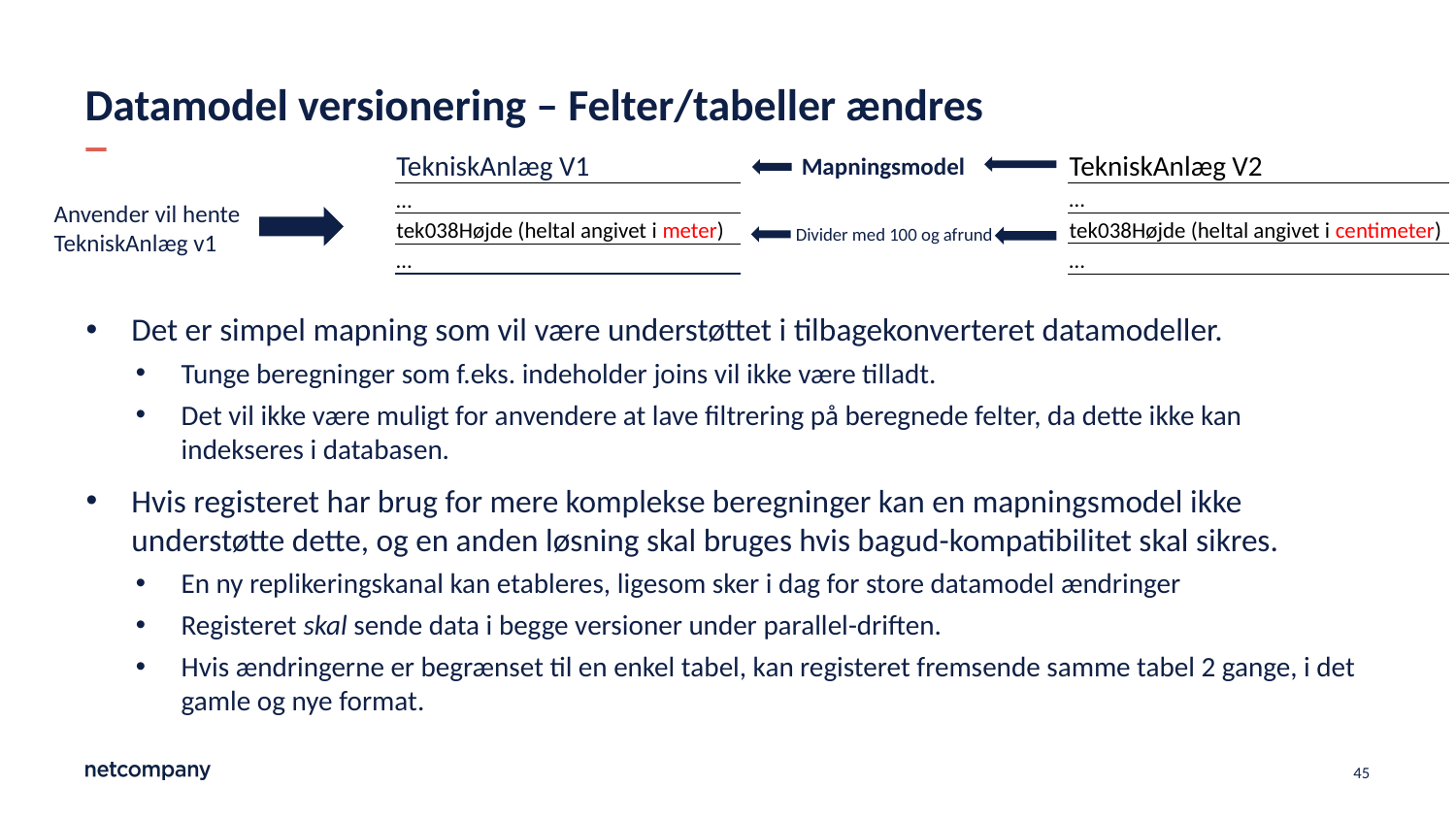

# Datamodel versionering – Felter/tabeller ændres
Mapningsmodel
| TekniskAnlæg V2 |
| --- |
| … |
| tek038Højde (heltal angivet i centimeter) |
| … |
| TekniskAnlæg V1 |
| --- |
| … |
| tek038Højde (heltal angivet i meter) |
| … |

Anvender vil hente
TekniskAnlæg v1
Divider med 100 og afrund

Det er simpel mapning som vil være understøttet i tilbagekonverteret datamodeller.
Tunge beregninger som f.eks. indeholder joins vil ikke være tilladt.
Det vil ikke være muligt for anvendere at lave filtrering på beregnede felter, da dette ikke kan indekseres i databasen.
Hvis registeret har brug for mere komplekse beregninger kan en mapningsmodel ikke understøtte dette, og en anden løsning skal bruges hvis bagud-kompatibilitet skal sikres.
En ny replikeringskanal kan etableres, ligesom sker i dag for store datamodel ændringer
Registeret skal sende data i begge versioner under parallel-driften.
Hvis ændringerne er begrænset til en enkel tabel, kan registeret fremsende samme tabel 2 gange, i det gamle og nye format.